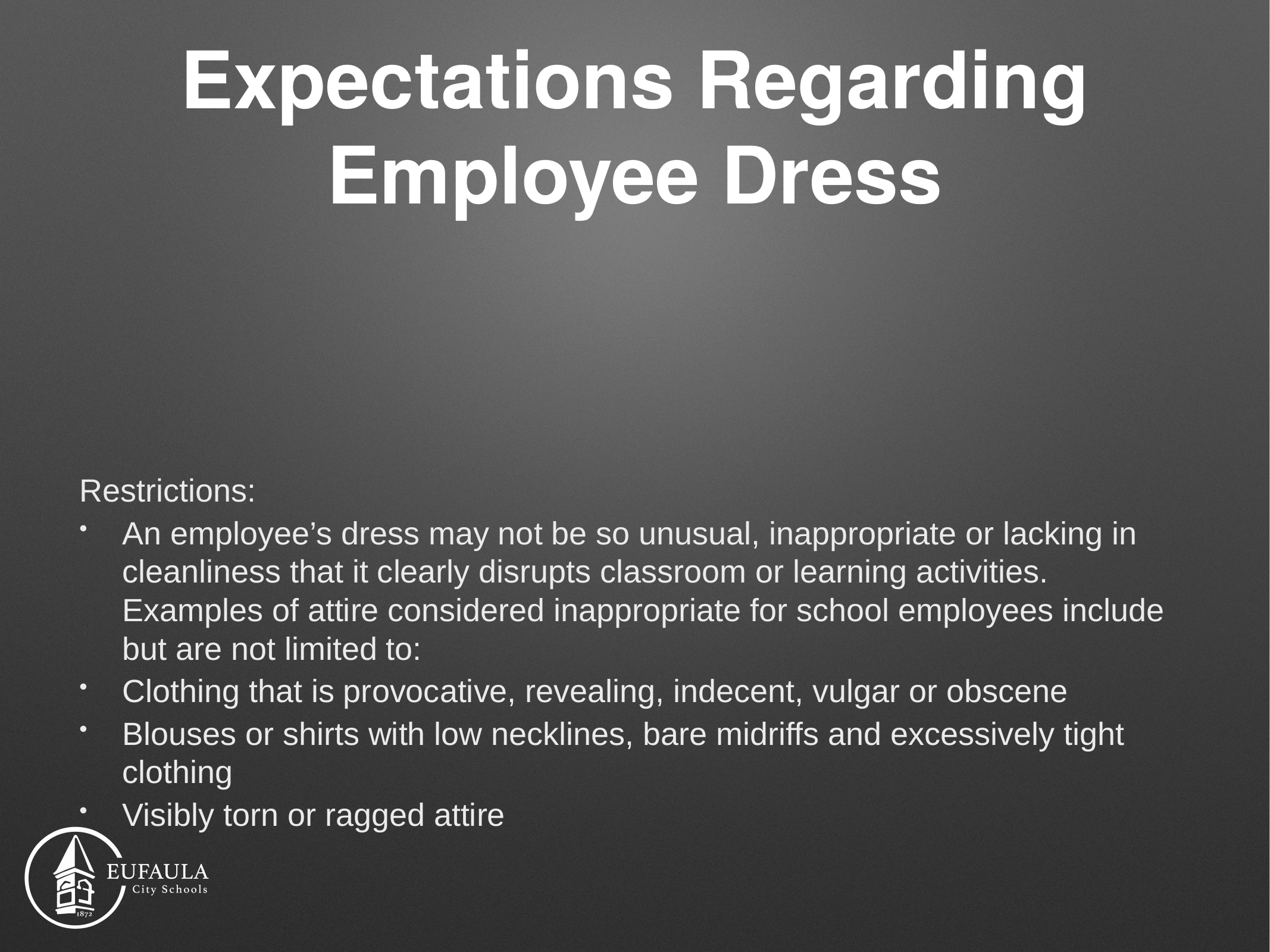

# Expectations Regarding Employee Dress

Restrictions:
An employee’s dress may not be so unusual, inappropriate or lacking in cleanliness that it clearly disrupts classroom or learning activities. Examples of attire considered inappropriate for school employees include but are not limited to:
Clothing that is provocative, revealing, indecent, vulgar or obscene
Blouses or shirts with low necklines, bare midriffs and excessively tight clothing
Visibly torn or ragged attire